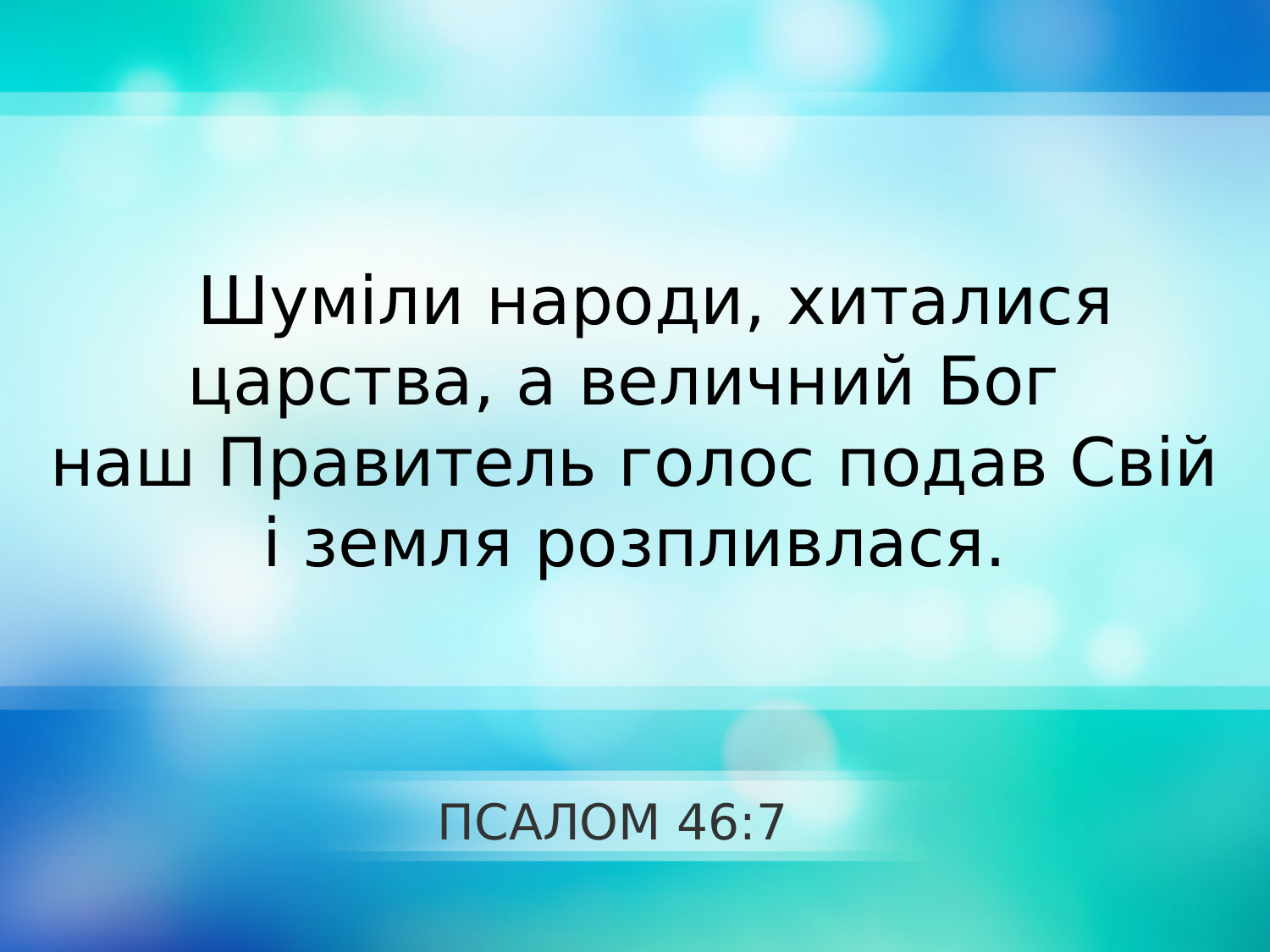

Шуміли народи, хиталися царства, а величний Бог
наш Правитель голос подав Свій
і земля розпливлася.
# ПСАЛОМ 46:7